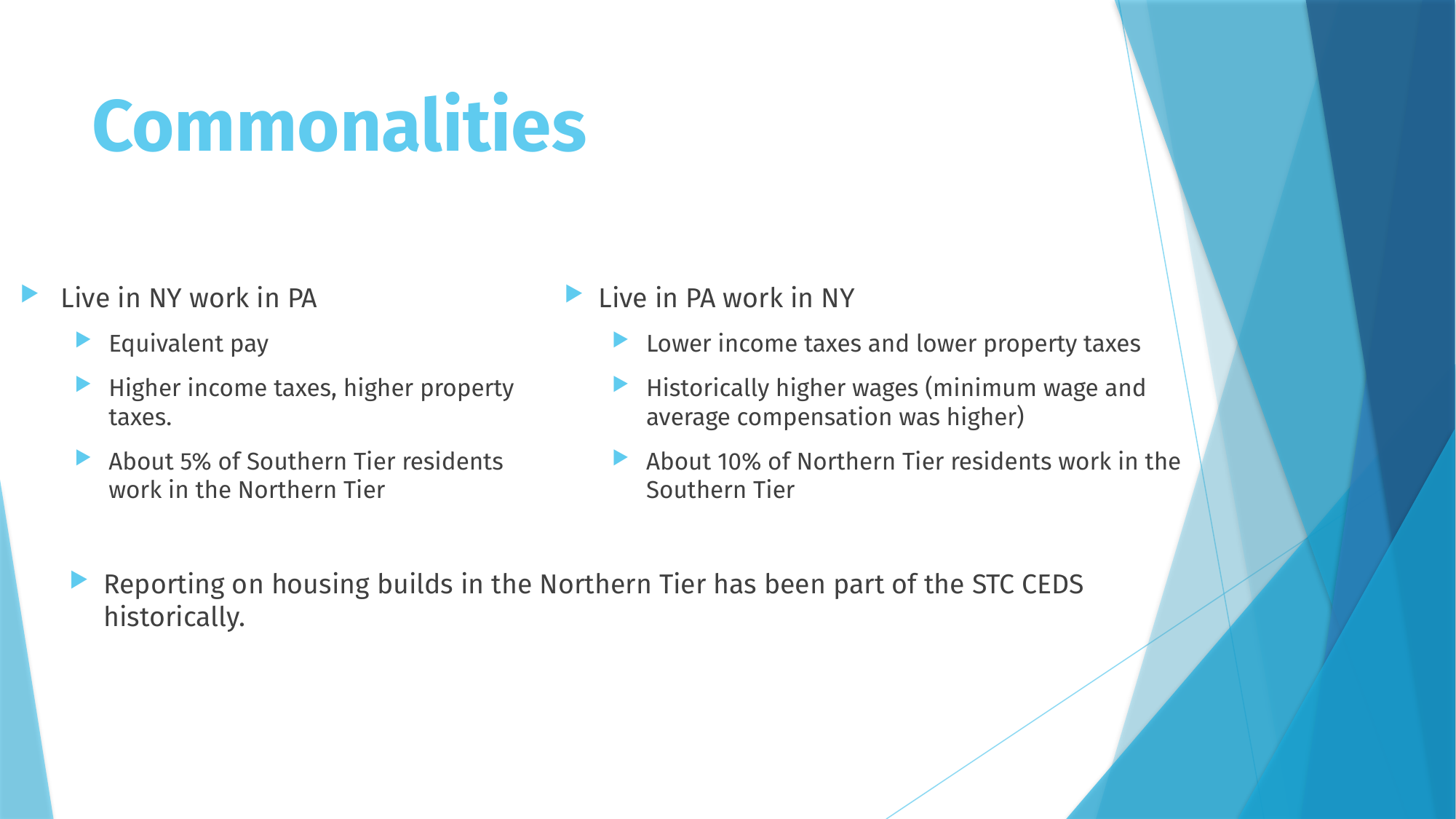

# Commonalities
Live in NY work in PA
Equivalent pay
Higher income taxes, higher property taxes.
About 5% of Southern Tier residents work in the Northern Tier
Live in PA work in NY
Lower income taxes and lower property taxes
Historically higher wages (minimum wage and average compensation was higher)
About 10% of Northern Tier residents work in the Southern Tier

Reporting on housing builds in the Northern Tier has been part of the STC CEDS historically.